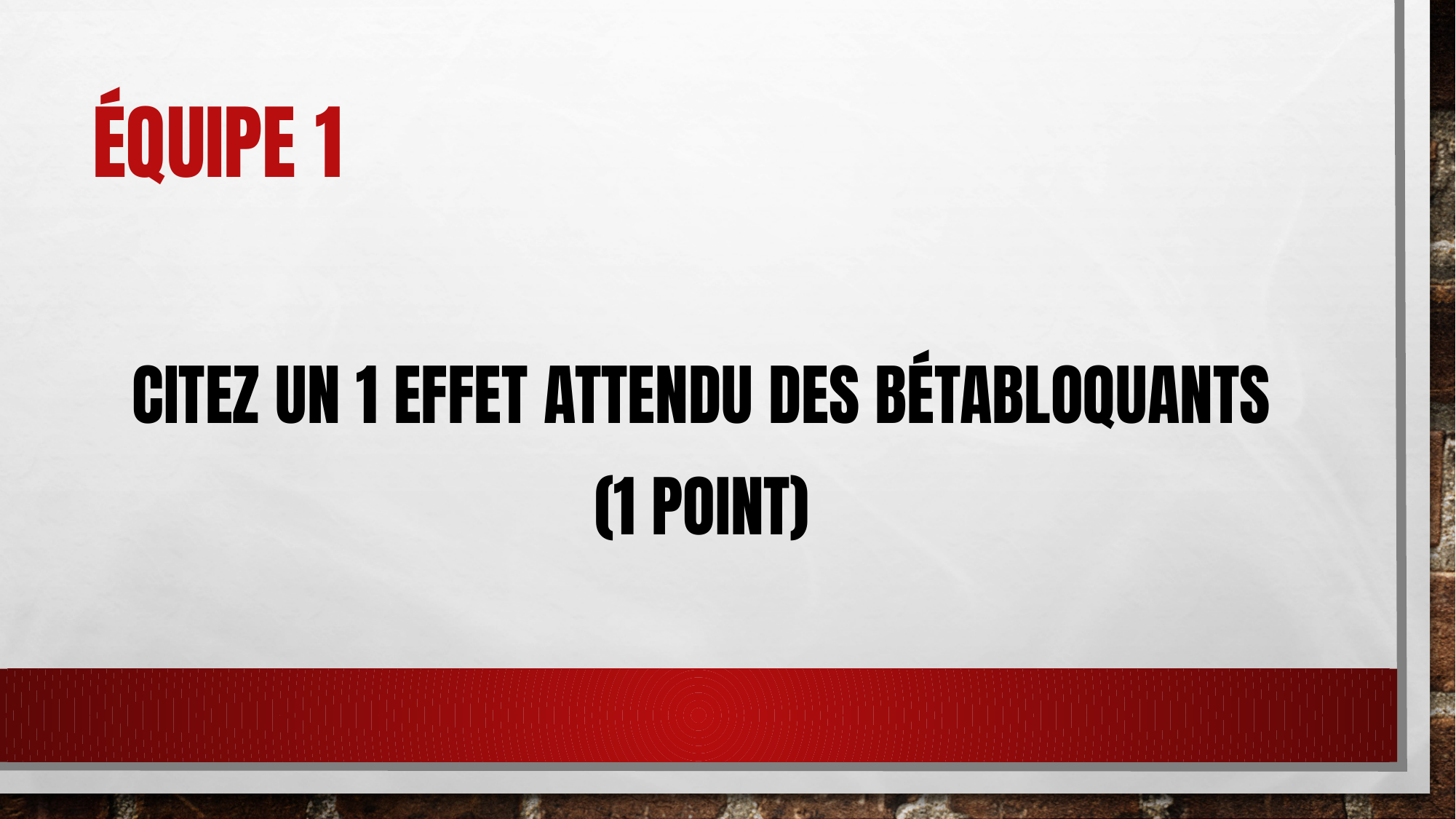

# équipe 1
Citez un 1 effet attendu des Bétabloquants
(1 point)